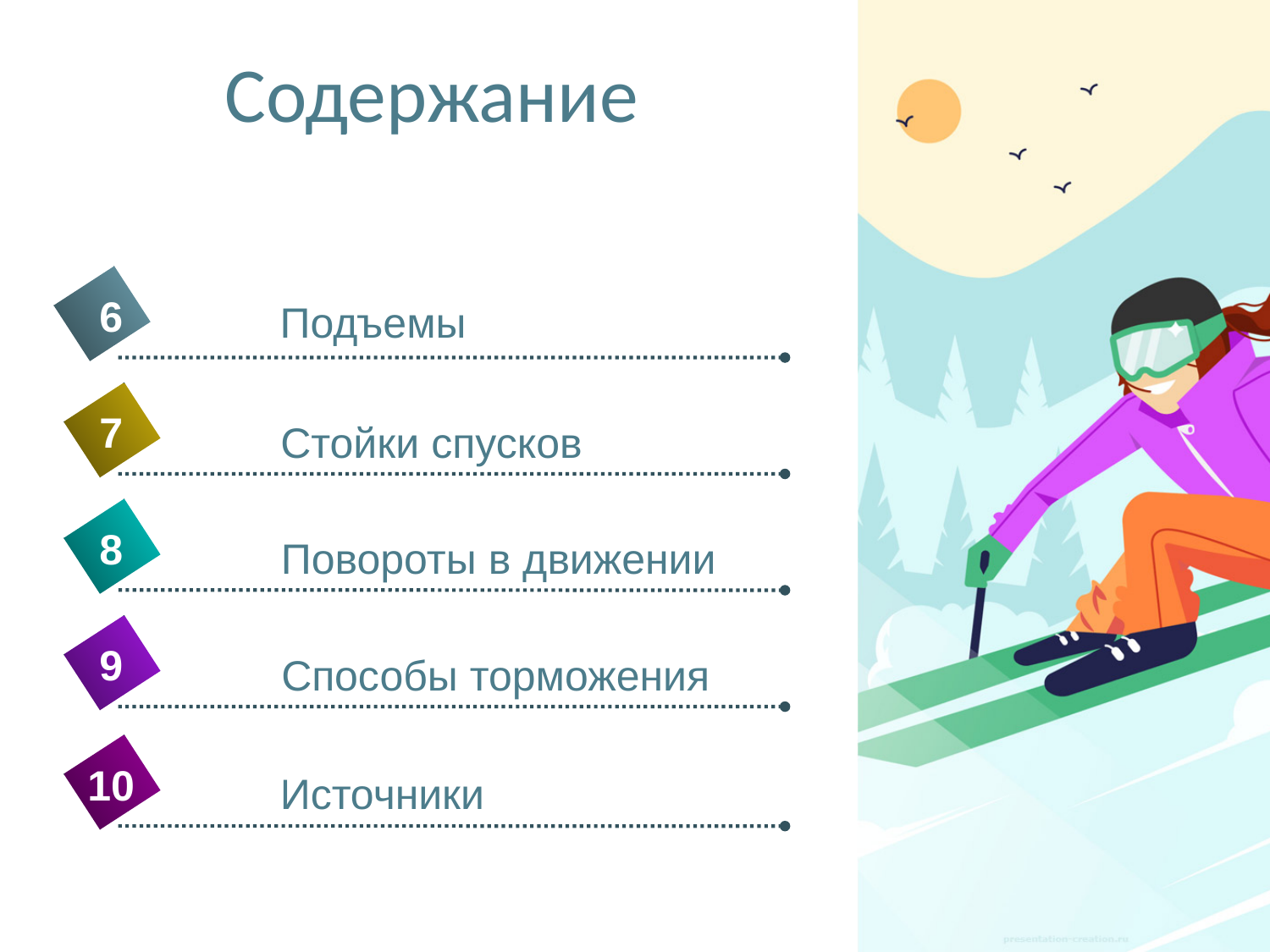

# Содержание

6
Подъемы

7
Стойки спусков

8
Повороты в движении

9
Способы торможения

10
Источники